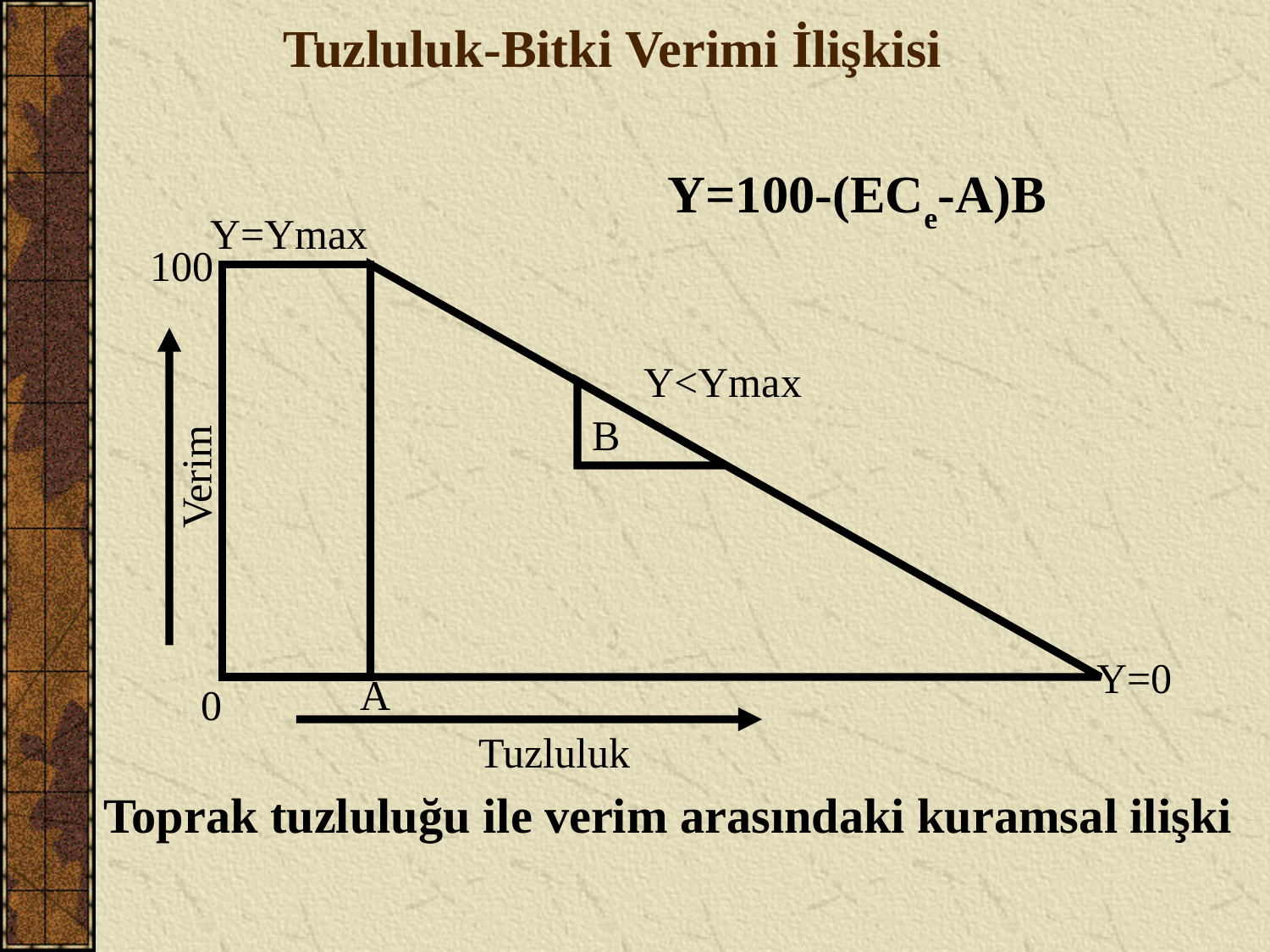

Tuzluluk-Bitki Verimi İlişkisi
Y=100-(ECe-A)B
Y=Ymax
100

Y<Ymax

B
Verim
Y=0
A
0

Tuzluluk
Toprak tuzluluğu ile verim arasındaki kuramsal ilişki